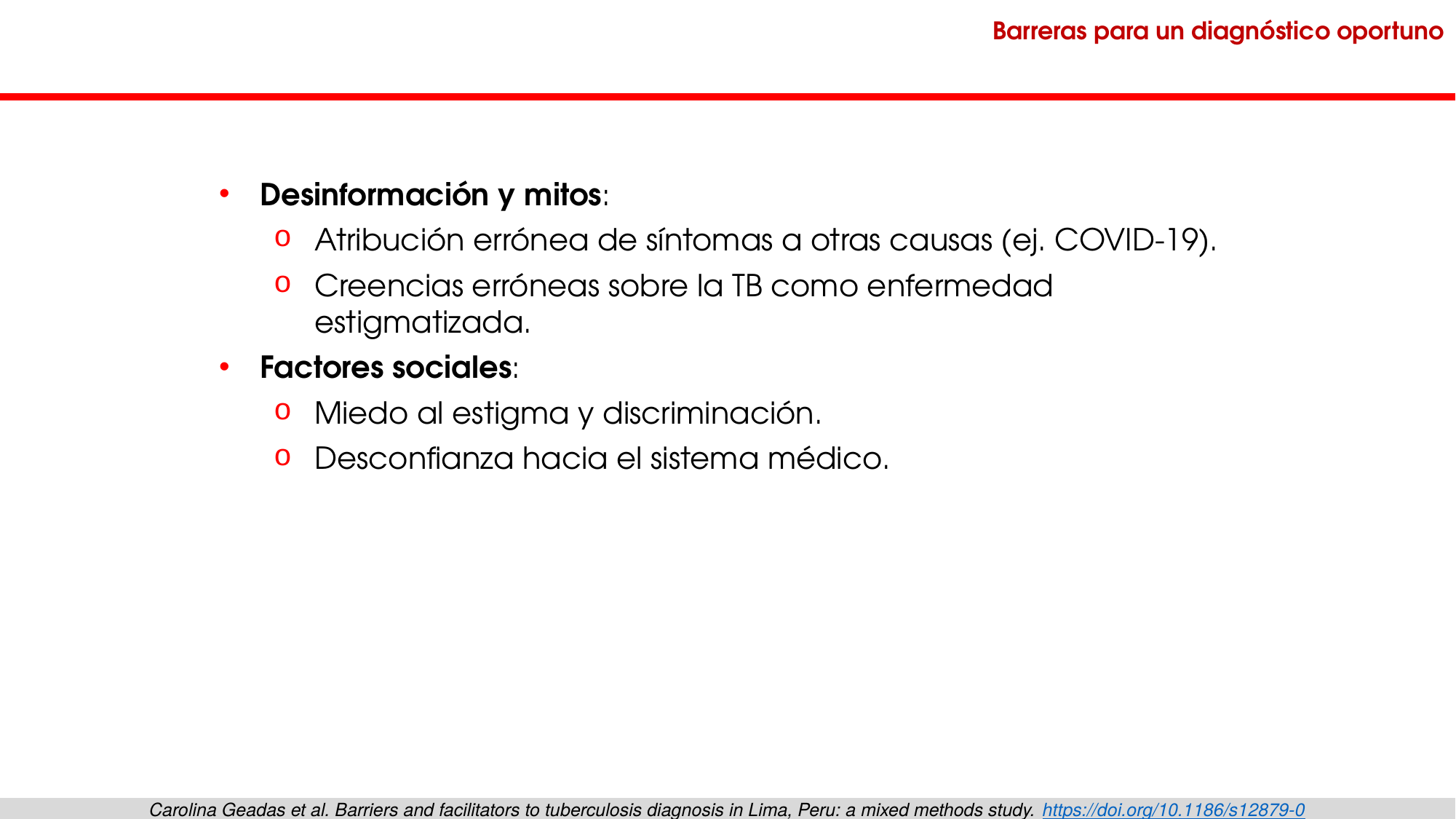

Barreras para un diagnóstico oportuno

Desinformación y mitos:
Atribución errónea de síntomas a otras causas (ej. COVID-19).
Creencias erróneas sobre la TB como enfermedad estigmatizada.
Factores sociales:
Miedo al estigma y discriminación.
Desconfianza hacia el sistema médico.
Carolina Geadas et al. Barriers and facilitators to tuberculosis diagnosis in Lima, Peru: a mixed methods study. https://doi.org/10.1186/s12879-0